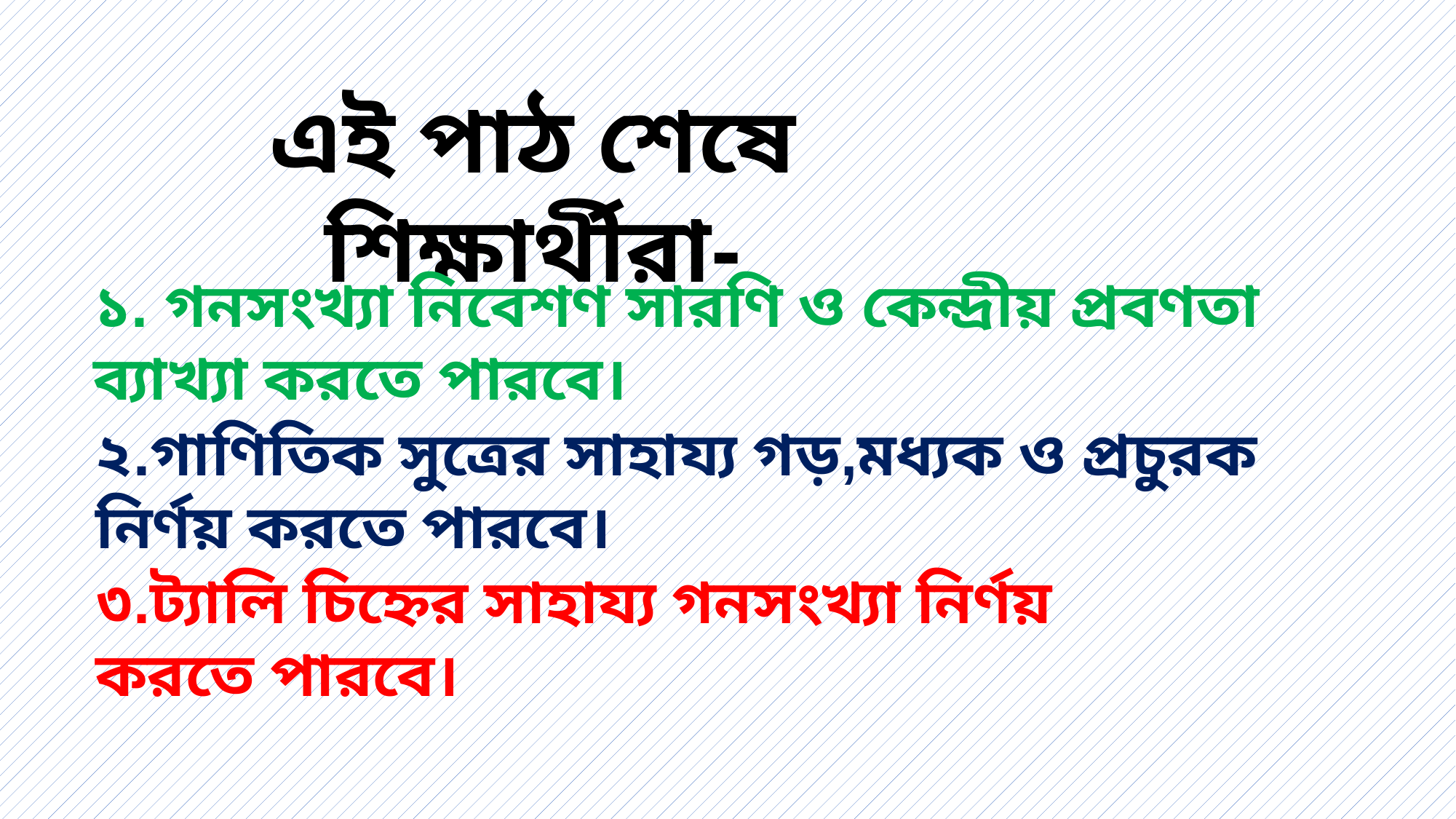

এই পাঠ শেষে শিক্ষার্থীরা-
১. গনসংখ্যা নিবেশণ সারণি ও কেন্দ্রীয় প্রবণতা ব্যাখ্যা করতে পারবে।
২.গাণিতিক সুত্রের সাহায্য গড়,মধ্যক ও প্রচুরক নির্ণয় করতে পারবে।
৩.ট্যালি চিহ্নের সাহায্য গনসংখ্যা নির্ণয় করতে পারবে।